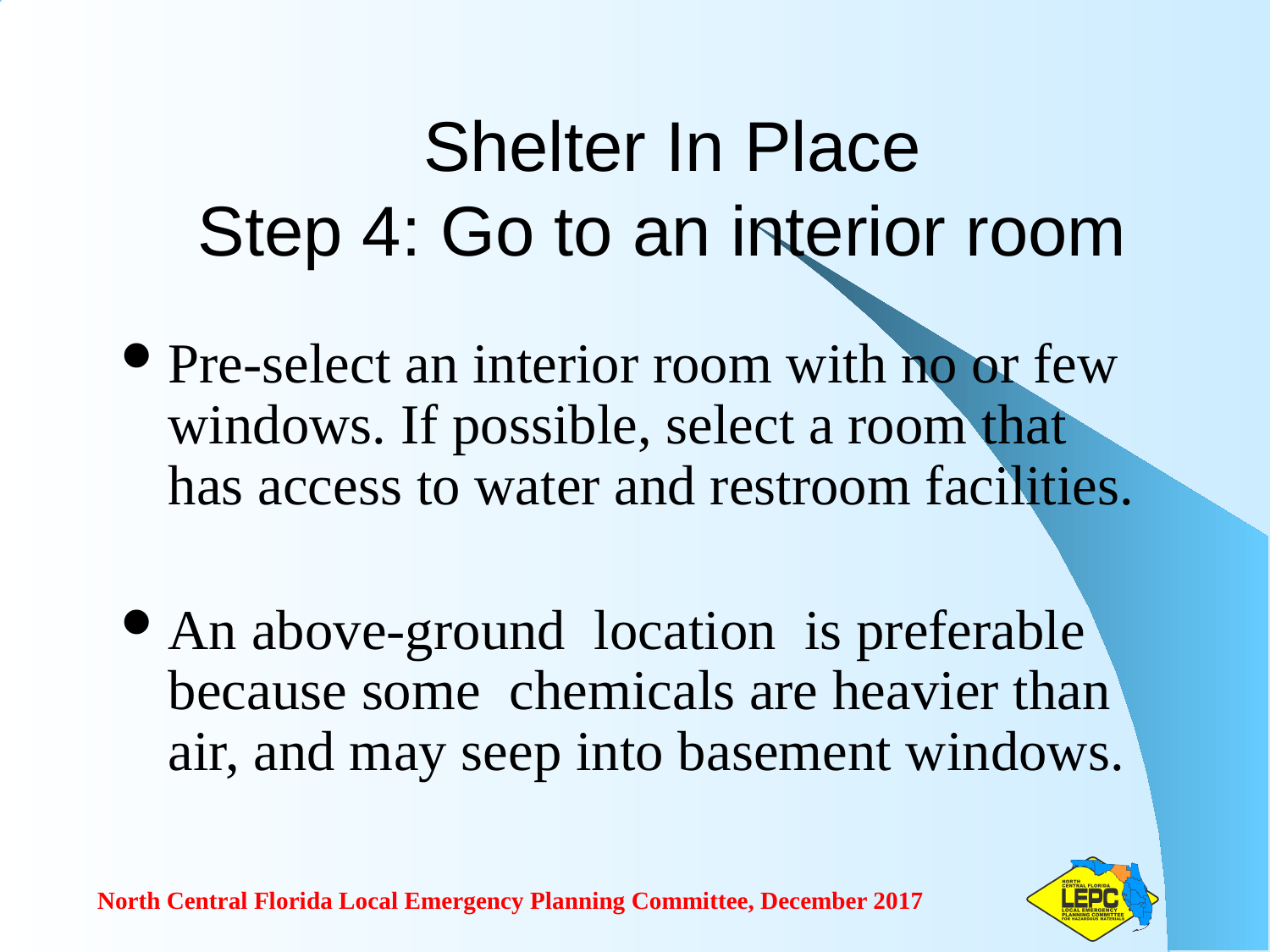

# Shelter In Place Step 4: Go to an interior room
Pre-select an interior room with no or few windows. If possible, select a room that has access to water and restroom facilities.

An above-ground  location  is preferable because some  chemicals are heavier than air, and may seep into basement windows.